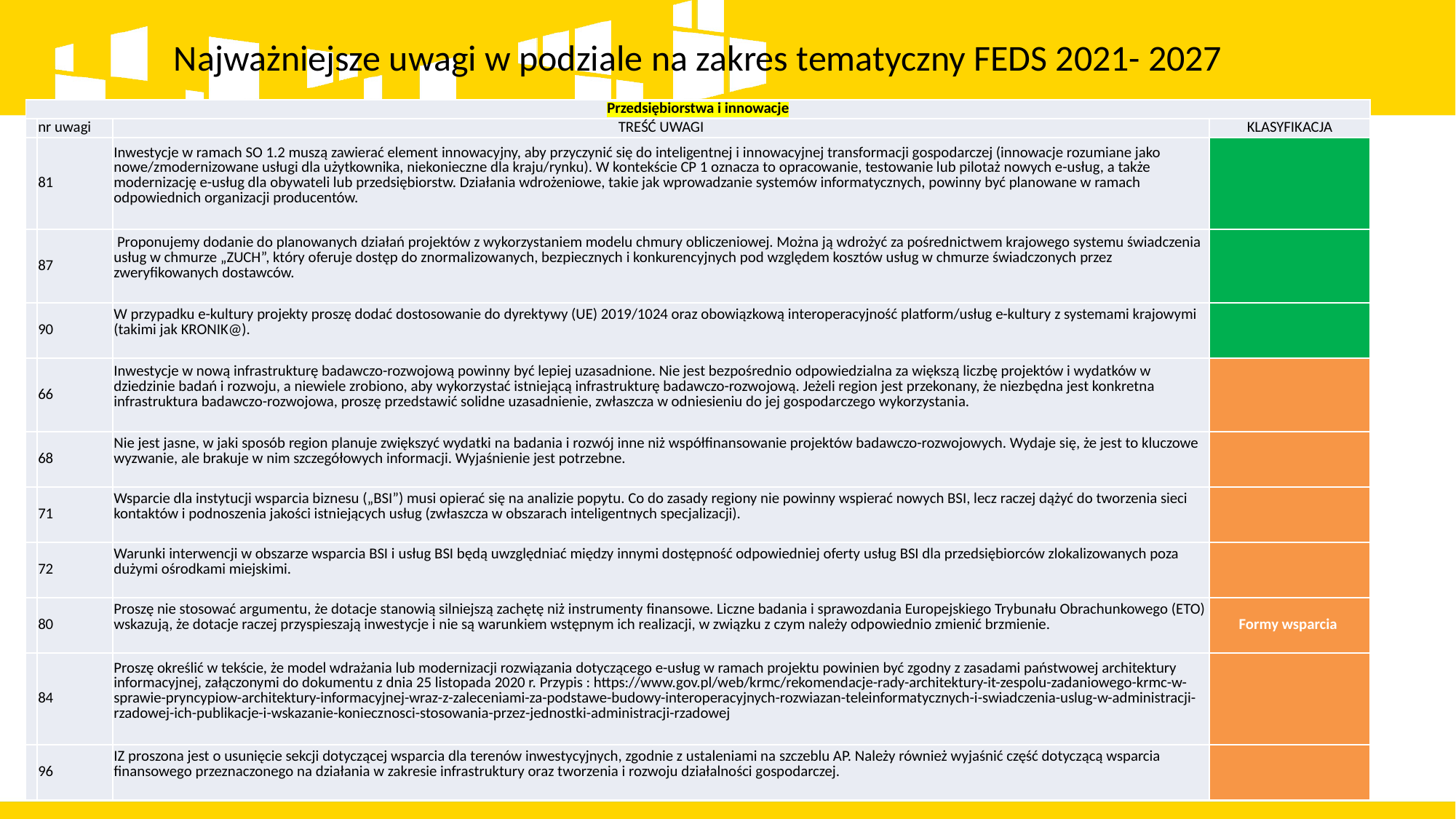

Najważniejsze uwagi w podziale na zakres tematyczny FEDS 2021- 2027
| Przedsiębiorstwa i innowacje |  |  |  |
| --- | --- | --- | --- |
|  | nr uwagi | TREŚĆ UWAGI | KLASYFIKACJA |
|  | 81 | Inwestycje w ramach SO 1.2 muszą zawierać element innowacyjny, aby przyczynić się do inteligentnej i innowacyjnej transformacji gospodarczej (innowacje rozumiane jako nowe/zmodernizowane usługi dla użytkownika, niekonieczne dla kraju/rynku). W kontekście CP 1 oznacza to opracowanie, testowanie lub pilotaż nowych e-usług, a także modernizację e-usług dla obywateli lub przedsiębiorstw. Działania wdrożeniowe, takie jak wprowadzanie systemów informatycznych, powinny być planowane w ramach odpowiednich organizacji producentów. |  |
|  | 87 | Proponujemy dodanie do planowanych działań projektów z wykorzystaniem modelu chmury obliczeniowej. Można ją wdrożyć za pośrednictwem krajowego systemu świadczenia usług w chmurze „ZUCH”, który oferuje dostęp do znormalizowanych, bezpiecznych i konkurencyjnych pod względem kosztów usług w chmurze świadczonych przez zweryfikowanych dostawców. |  |
|  | 90 | W przypadku e-kultury projekty proszę dodać dostosowanie do dyrektywy (UE) 2019/1024 oraz obowiązkową interoperacyjność platform/usług e-kultury z systemami krajowymi (takimi jak KRONIK@). |  |
|  | 66 | Inwestycje w nową infrastrukturę badawczo-rozwojową powinny być lepiej uzasadnione. Nie jest bezpośrednio odpowiedzialna za większą liczbę projektów i wydatków w dziedzinie badań i rozwoju, a niewiele zrobiono, aby wykorzystać istniejącą infrastrukturę badawczo-rozwojową. Jeżeli region jest przekonany, że niezbędna jest konkretna infrastruktura badawczo-rozwojowa, proszę przedstawić solidne uzasadnienie, zwłaszcza w odniesieniu do jej gospodarczego wykorzystania. |  |
|  | 68 | Nie jest jasne, w jaki sposób region planuje zwiększyć wydatki na badania i rozwój inne niż współfinansowanie projektów badawczo-rozwojowych. Wydaje się, że jest to kluczowe wyzwanie, ale brakuje w nim szczegółowych informacji. Wyjaśnienie jest potrzebne. |  |
|  | 71 | Wsparcie dla instytucji wsparcia biznesu („BSI”) musi opierać się na analizie popytu. Co do zasady regiony nie powinny wspierać nowych BSI, lecz raczej dążyć do tworzenia sieci kontaktów i podnoszenia jakości istniejących usług (zwłaszcza w obszarach inteligentnych specjalizacji). |  |
|  | 72 | Warunki interwencji w obszarze wsparcia BSI i usług BSI będą uwzględniać między innymi dostępność odpowiedniej oferty usług BSI dla przedsiębiorców zlokalizowanych poza dużymi ośrodkami miejskimi. |  |
|  | 80 | Proszę nie stosować argumentu, że dotacje stanowią silniejszą zachętę niż instrumenty finansowe. Liczne badania i sprawozdania Europejskiego Trybunału Obrachunkowego (ETO) wskazują, że dotacje raczej przyspieszają inwestycje i nie są warunkiem wstępnym ich realizacji, w związku z czym należy odpowiednio zmienić brzmienie. | Formy wsparcia |
|  | 84 | Proszę określić w tekście, że model wdrażania lub modernizacji rozwiązania dotyczącego e-usług w ramach projektu powinien być zgodny z zasadami państwowej architektury informacyjnej, załączonymi do dokumentu z dnia 25 listopada 2020 r. Przypis : https://www.gov.pl/web/krmc/rekomendacje-rady-architektury-it-zespolu-zadaniowego-krmc-w-sprawie-pryncypiow-architektury-informacyjnej-wraz-z-zaleceniami-za-podstawe-budowy-interoperacyjnych-rozwiazan-teleinformatycznych-i-swiadczenia-uslug-w-administracji-rzadowej-ich-publikacje-i-wskazanie-koniecznosci-stosowania-przez-jednostki-administracji-rzadowej |  |
|  | 96 | IZ proszona jest o usunięcie sekcji dotyczącej wsparcia dla terenów inwestycyjnych, zgodnie z ustaleniami na szczeblu AP. Należy również wyjaśnić część dotyczącą wsparcia finansowego przeznaczonego na działania w zakresie infrastruktury oraz tworzenia i rozwoju działalności gospodarczej. |  |